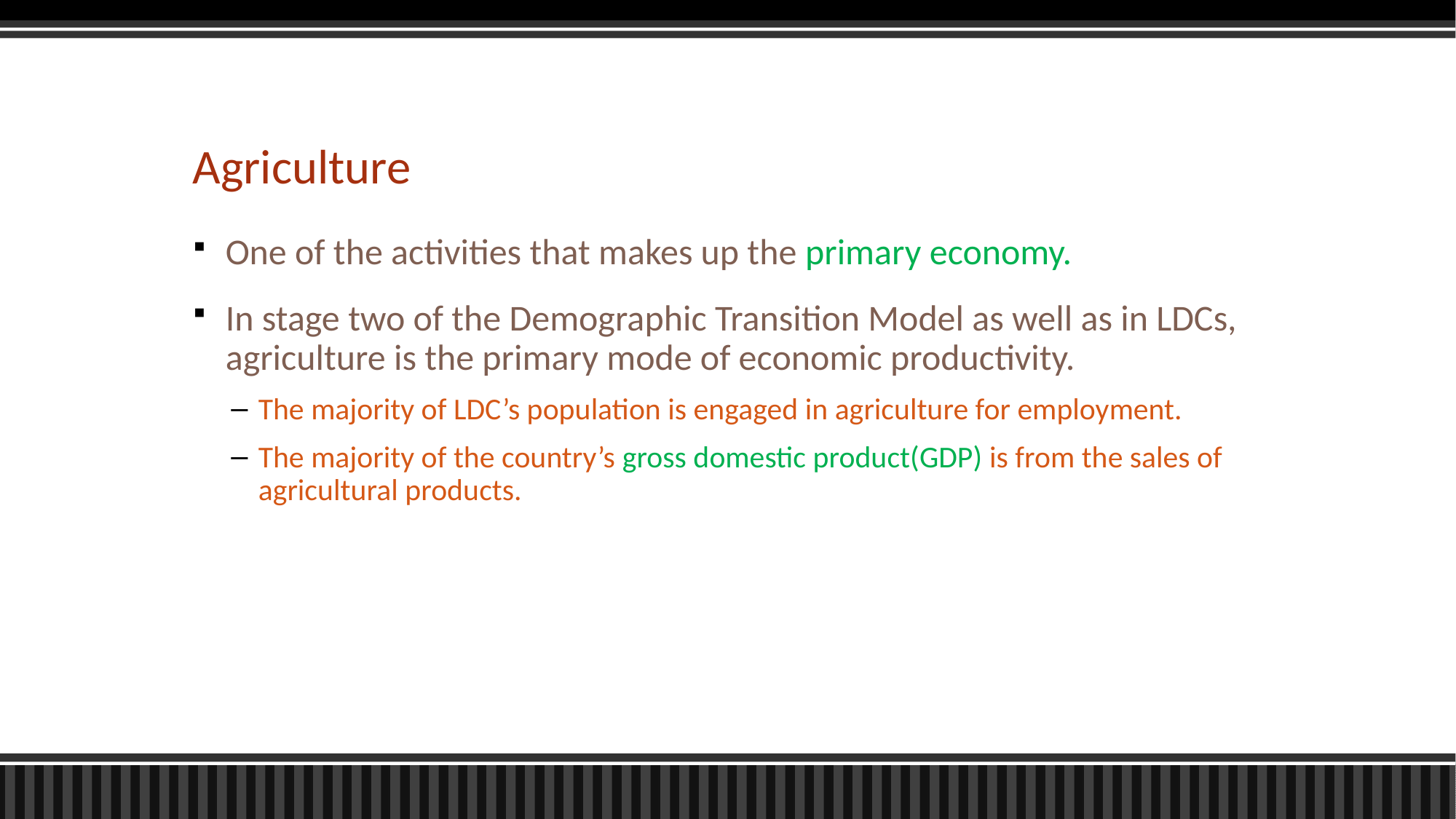

# Agriculture
One of the activities that makes up the primary economy.
In stage two of the Demographic Transition Model as well as in LDCs, agriculture is the primary mode of economic productivity.
The majority of LDC’s population is engaged in agriculture for employment.
The majority of the country’s gross domestic product(GDP) is from the sales of agricultural products.